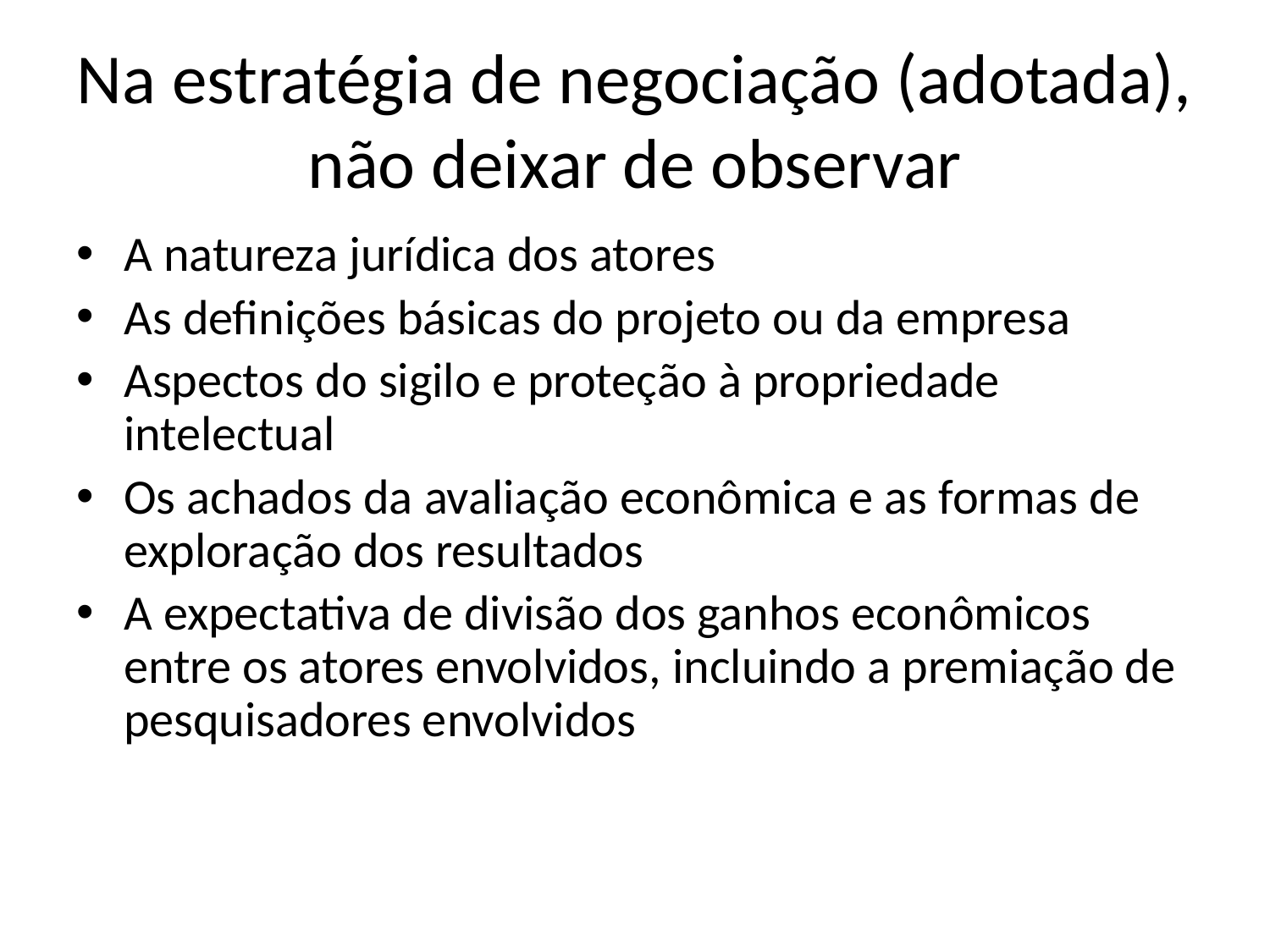

# Na estratégia de negociação (adotada), não deixar de observar
A natureza jurídica dos atores
As definições básicas do projeto ou da empresa
Aspectos do sigilo e proteção à propriedade intelectual
Os achados da avaliação econômica e as formas de exploração dos resultados
A expectativa de divisão dos ganhos econômicos entre os atores envolvidos, incluindo a premiação de pesquisadores envolvidos